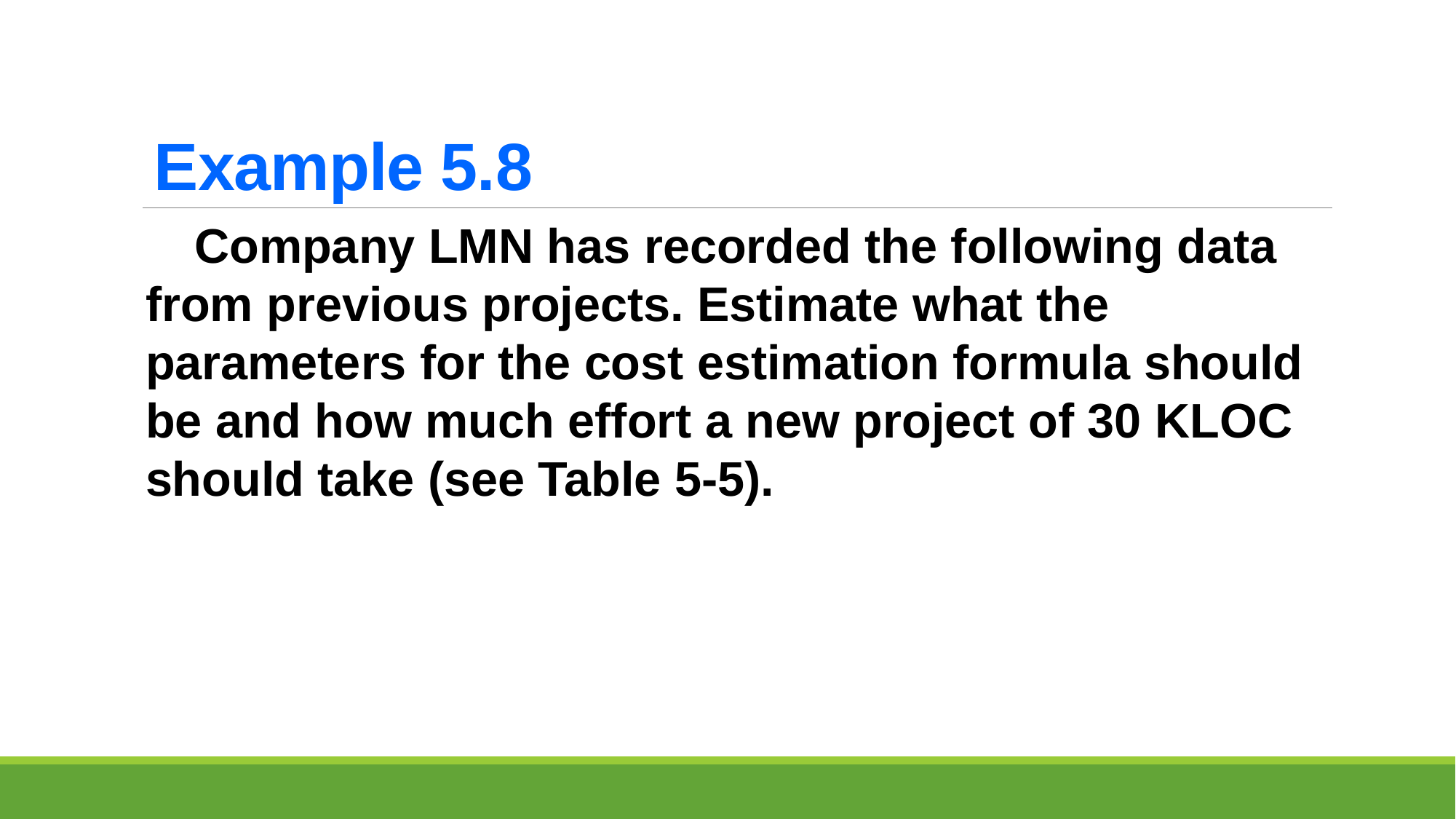

# Example 5.8
    Company LMN has recorded the following data from previous projects. Estimate what the parameters for the cost estimation formula should be and how much effort a new project of 30 KLOC should take (see Table 5-5).